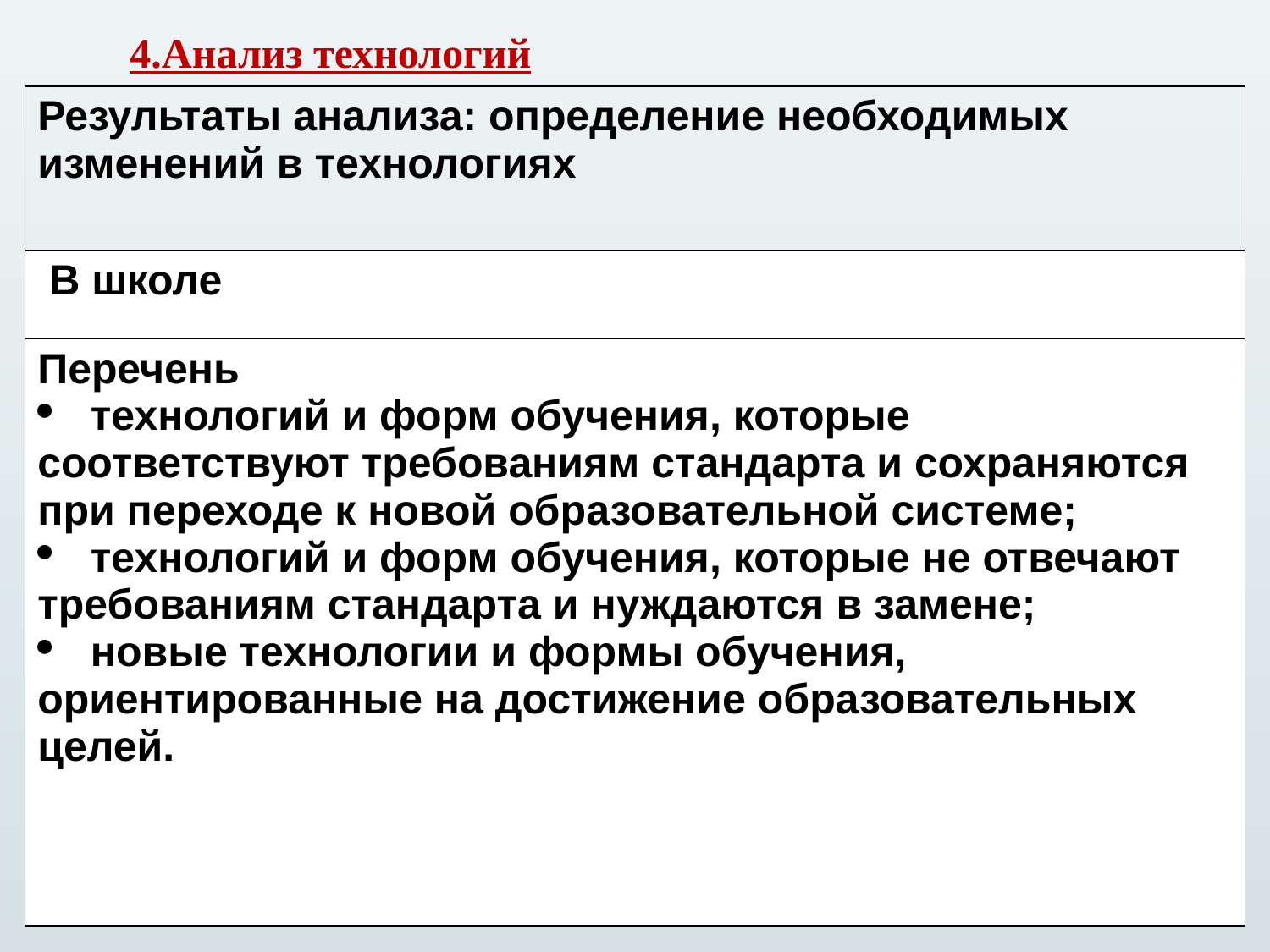

4.Анализ технологий
| Результаты анализа: определение необходимых изменений в технологиях |
| --- |
| В школе |
| Перечень технологий и форм обучения, которые соответствуют требованиям стандарта и сохраняются при переходе к новой образовательной системе; технологий и форм обучения, которые не отвечают требованиям стандарта и нуждаются в замене; новые технологии и формы обучения, ориентированные на достижение образовательных целей. |